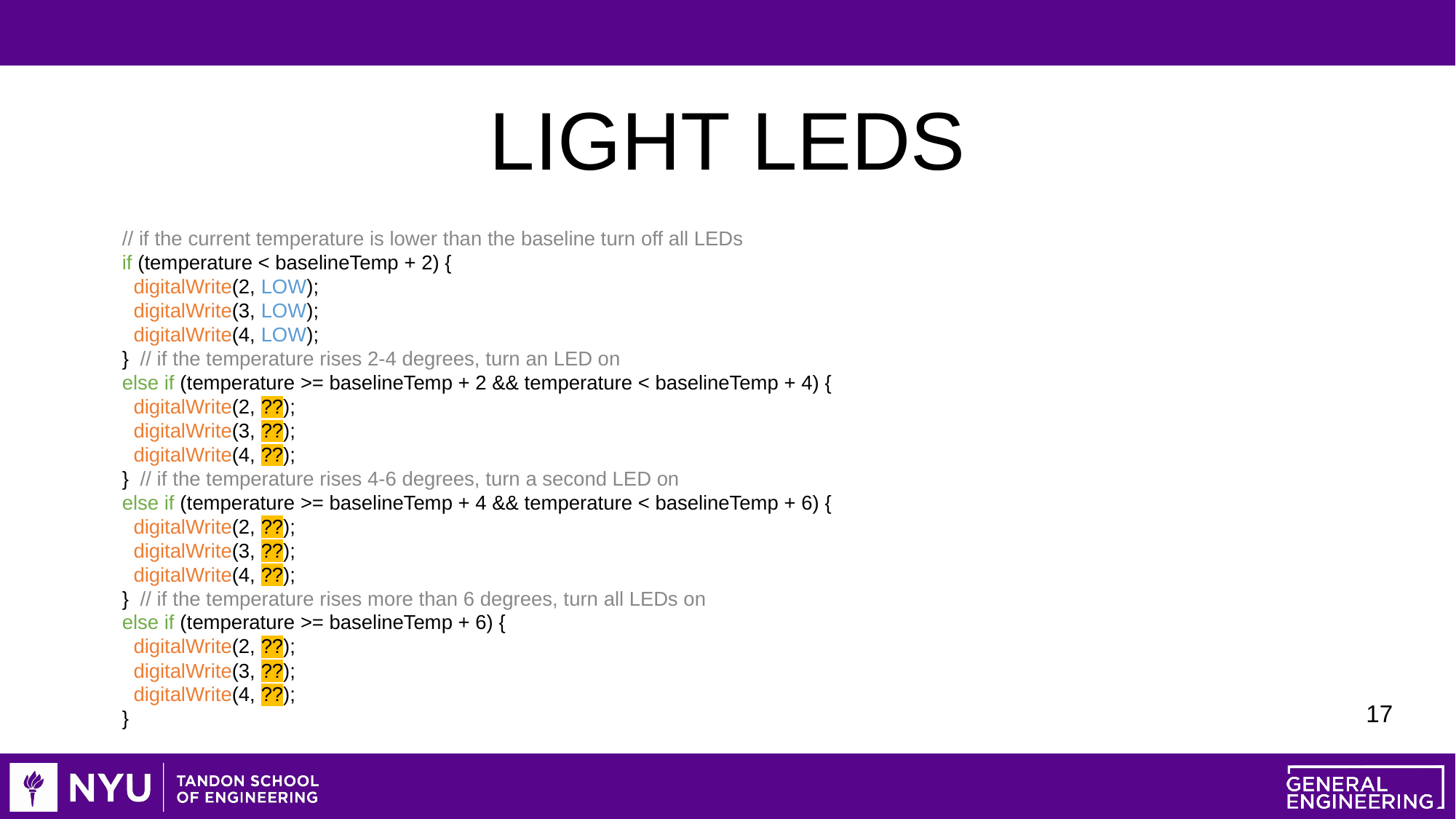

# LIGHT LEDS
  // if the current temperature is lower than the baseline turn off all LEDs
  if (temperature < baselineTemp + 2) {
    digitalWrite(2, LOW);
    digitalWrite(3, LOW);
    digitalWrite(4, LOW);
  }  // if the temperature rises 2-4 degrees, turn an LED on
  else if (temperature >= baselineTemp + 2 && temperature < baselineTemp + 4) {
    digitalWrite(2, ??);
    digitalWrite(3, ??);
    digitalWrite(4, ??);
  }  // if the temperature rises 4-6 degrees, turn a second LED on
  else if (temperature >= baselineTemp + 4 && temperature < baselineTemp + 6) {
    digitalWrite(2, ??);
    digitalWrite(3, ??);
    digitalWrite(4, ??);
  }  // if the temperature rises more than 6 degrees, turn all LEDs on
  else if (temperature >= baselineTemp + 6) {
    digitalWrite(2, ??);
    digitalWrite(3, ??);
    digitalWrite(4, ??);
  }